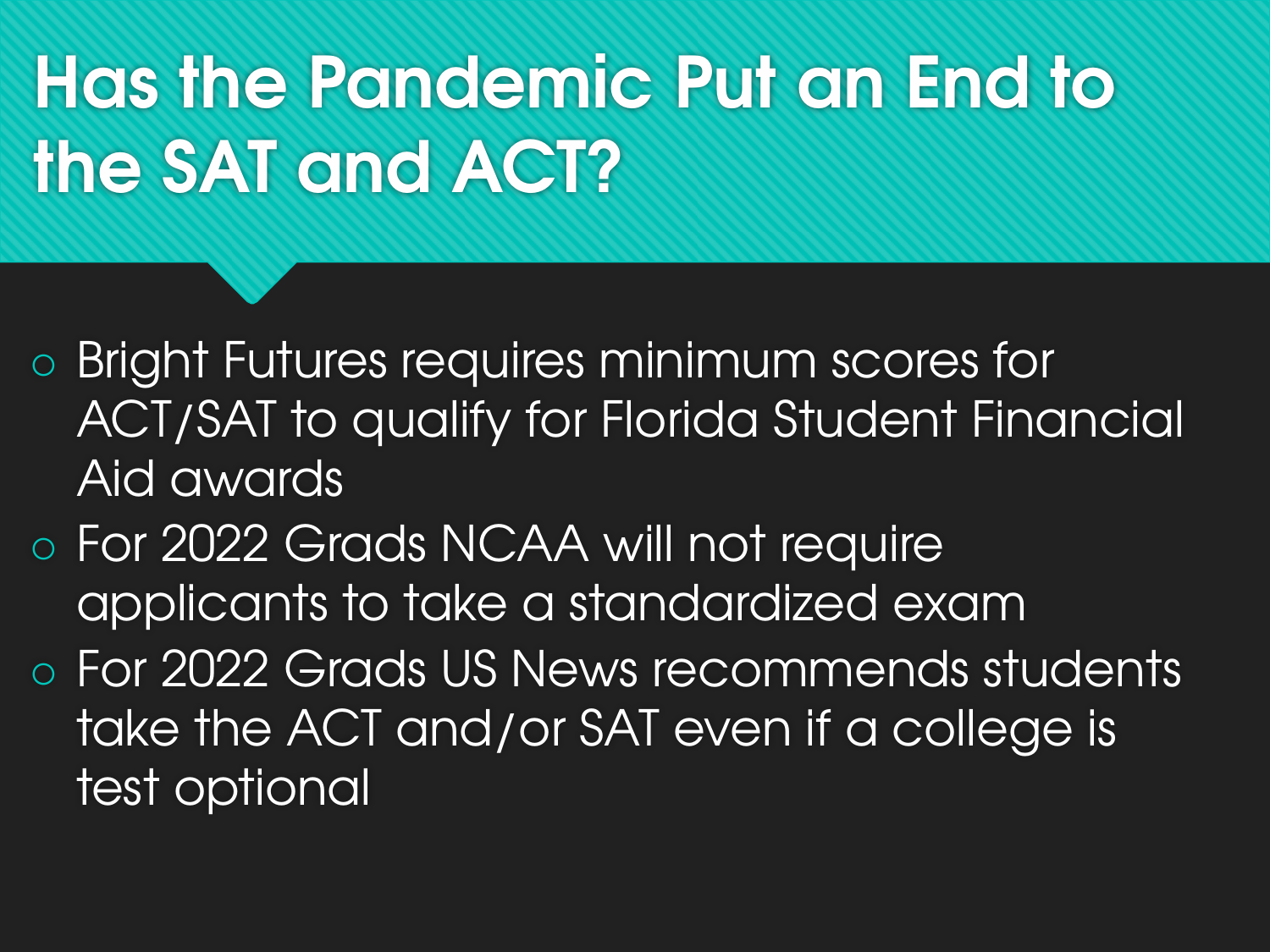

# Has the Pandemic Put an End to the SAT and ACT?
Bright Futures requires minimum scores for ACT/SAT to qualify for Florida Student Financial Aid awards
For 2022 Grads NCAA will not require applicants to take a standardized exam
For 2022 Grads US News recommends students take the ACT and/or SAT even if a college is test optional